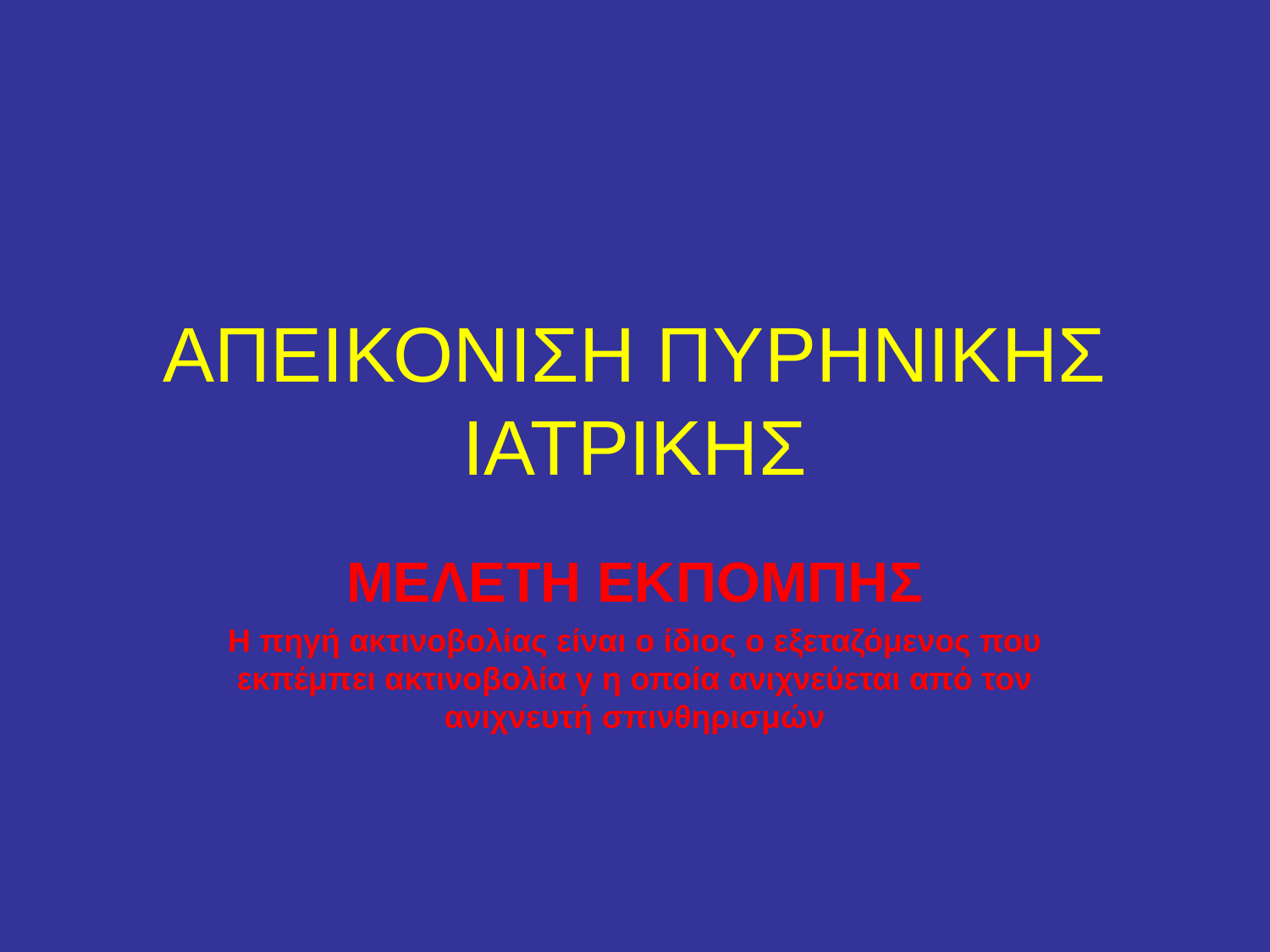

# ΑΠΕΙΚΟΝΙΣΗ ΠΥΡΗΝΙΚΗΣ ΙΑΤΡΙΚΗΣ
ΜΕΛΕΤΗ ΕΚΠΟΜΠΗΣ
Η πηγή ακτινοβολίας είναι ο ίδιος ο εξεταζόμενος που εκπέμπει ακτινοβολία γ η οποία ανιχνεύεται από τον ανιχνευτή σπινθηρισμών